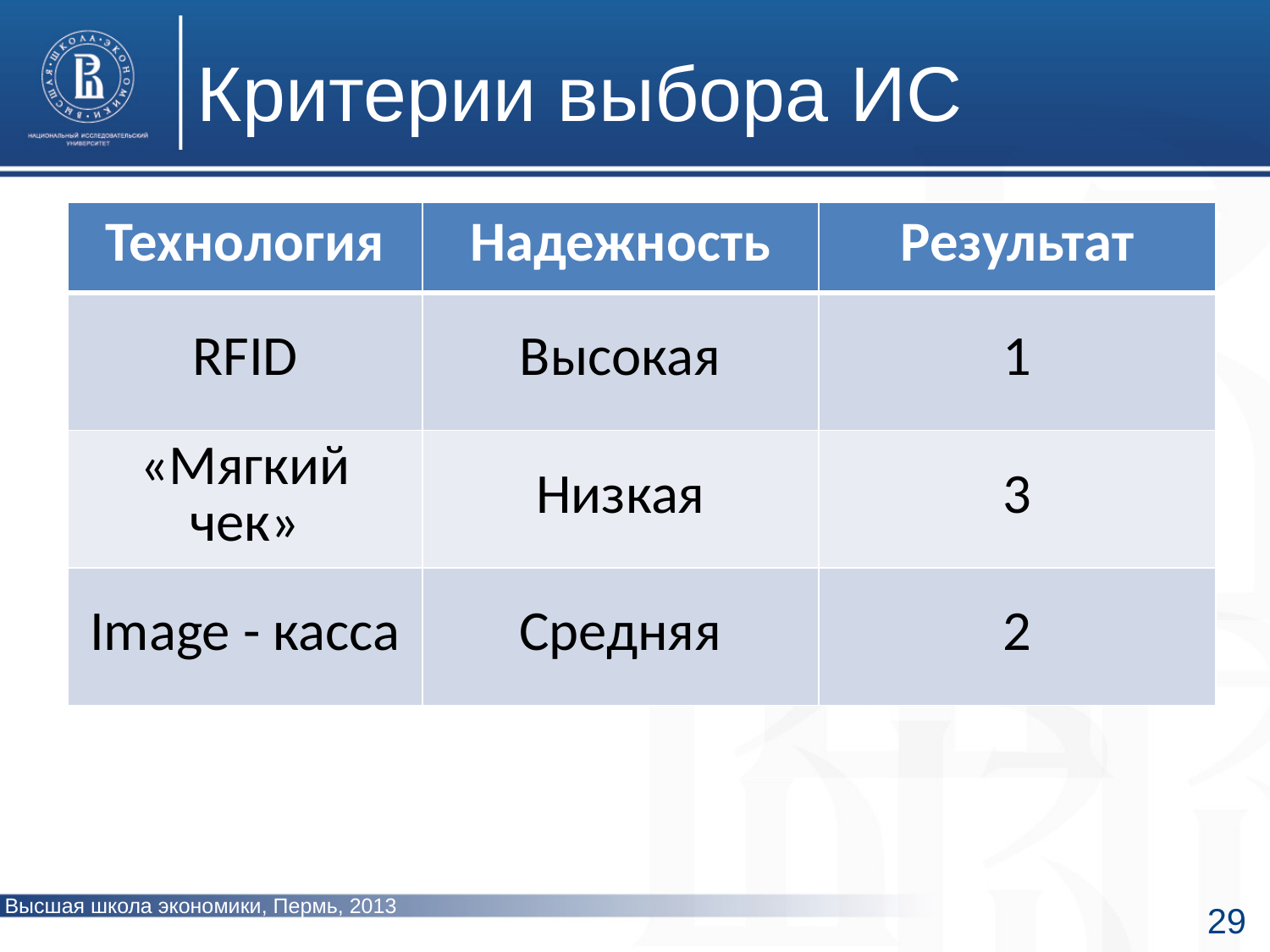

# Критерии выбора ИС
| Технология | Надежность | Результат |
| --- | --- | --- |
| RFID | Высокая | 1 |
| «Мягкий чек» | Низкая | 3 |
| Image - касса | Средняя | 2 |